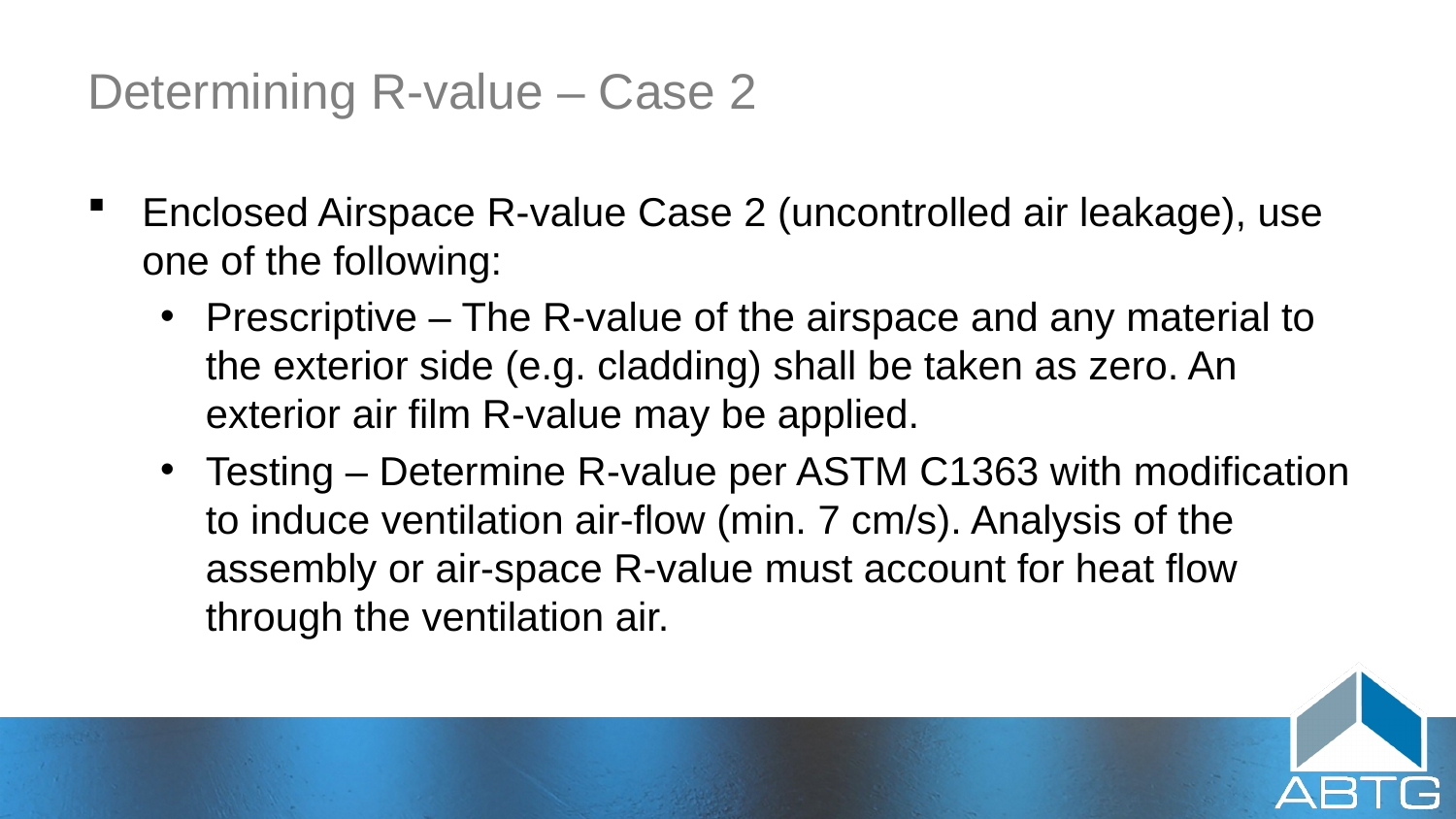

# Determining R-value – Case 2
Enclosed Airspace R-value Case 2 (uncontrolled air leakage), use one of the following:
Prescriptive – The R-value of the airspace and any material to the exterior side (e.g. cladding) shall be taken as zero. An exterior air film R-value may be applied.
Testing – Determine R-value per ASTM C1363 with modification to induce ventilation air-flow (min. 7 cm/s). Analysis of the assembly or air-space R-value must account for heat flow through the ventilation air.